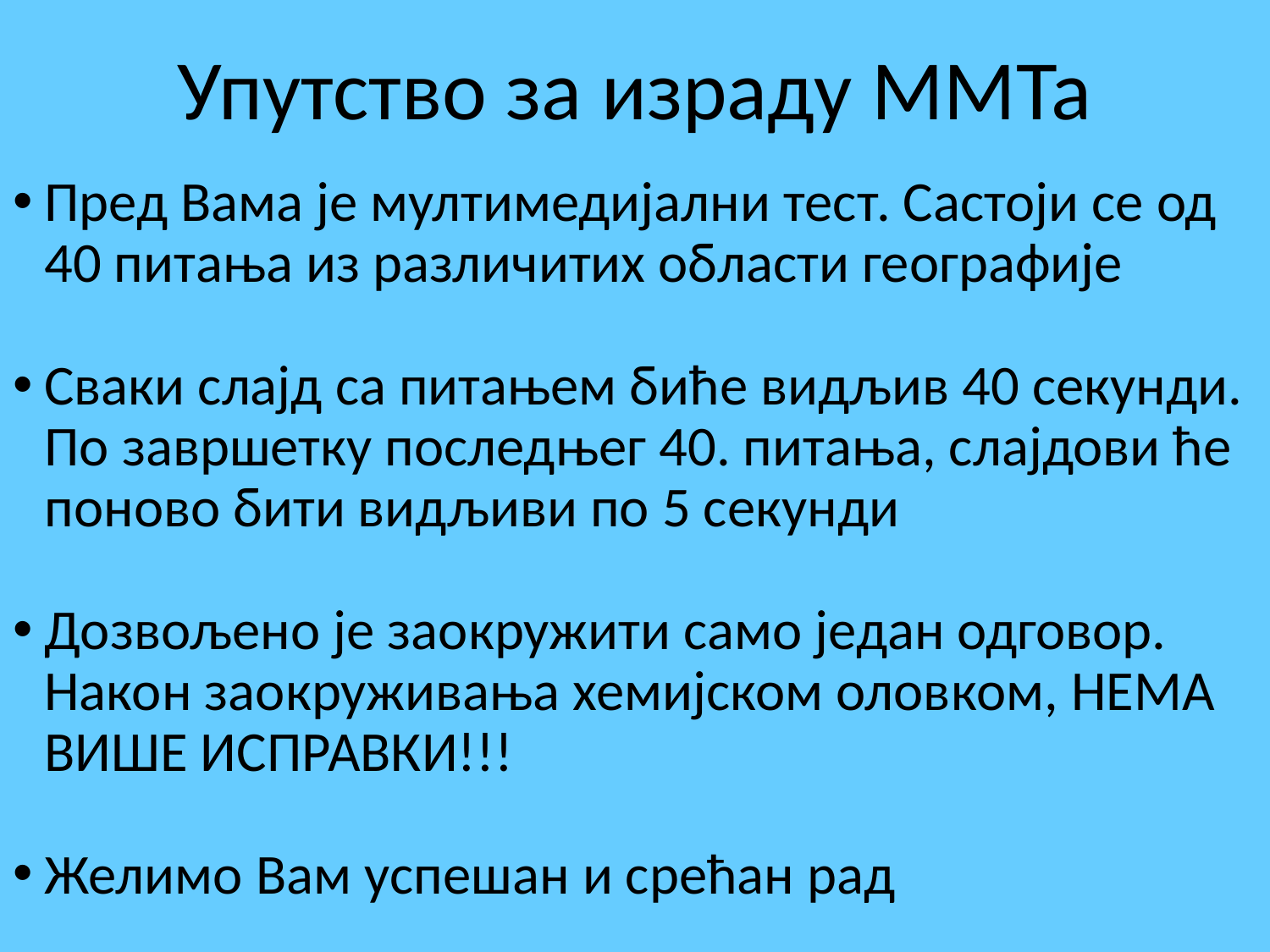

# Упутство за израду ММТа
Пред Вама је мултимедијални тест. Састоји се од 40 питања из различитих области географије

Сваки слајд са питањем биће видљив 40 секунди. По завршетку последњег 40. питања, слајдови ће поново бити видљиви по 5 секунди

Дозвољено је заокружити само један одговор. Након заокруживања хемијском оловком, НЕМА ВИШЕ ИСПРАВКИ!!!

Желимо Вам успешан и срећан рад